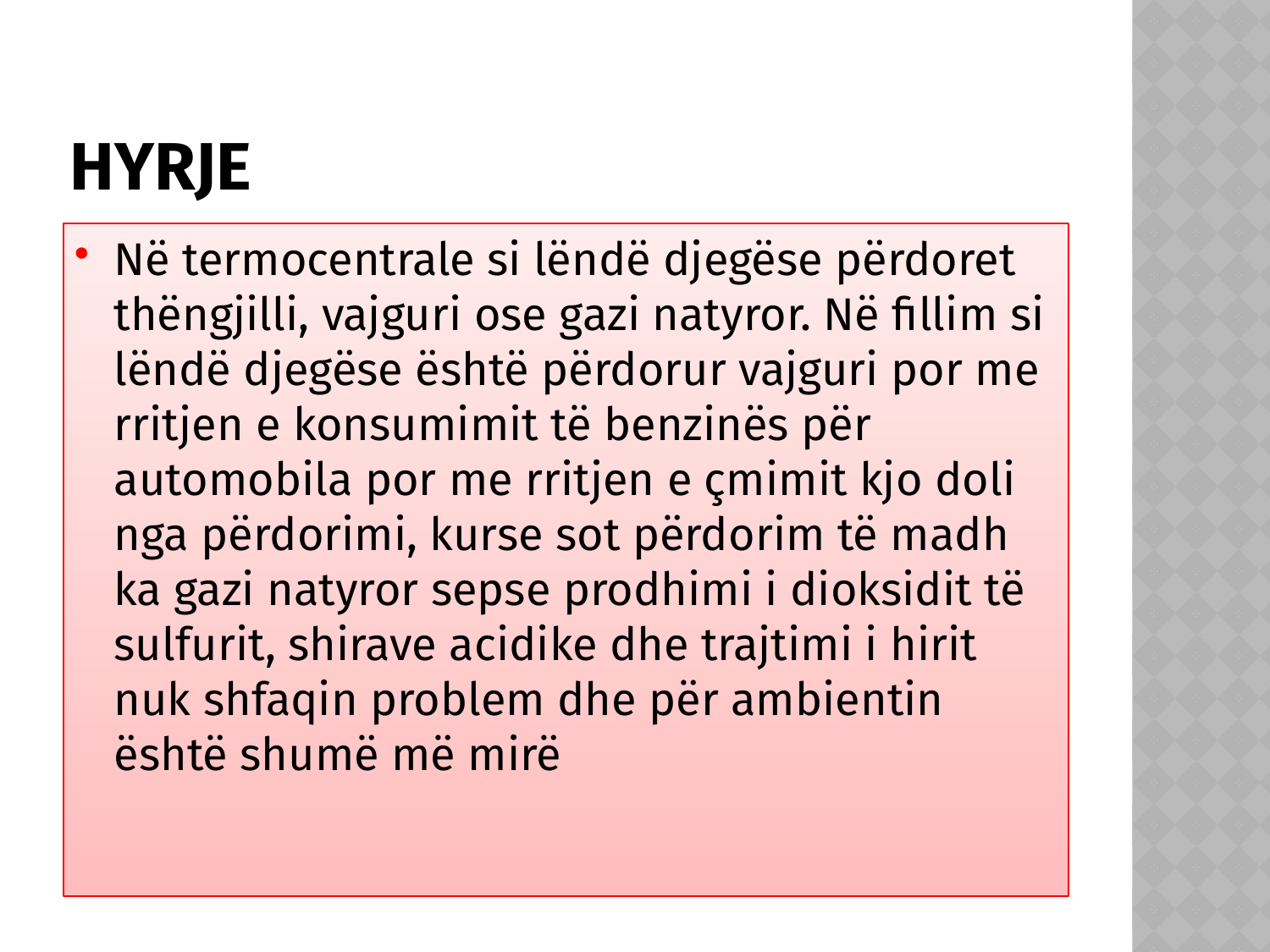

# Hyrje
Në termocentrale si lëndë djegëse përdoret thëngjilli, vajguri ose gazi natyror. Në fillim si lëndë djegëse është përdorur vajguri por me rritjen e konsumimit të benzinës për automobila por me rritjen e çmimit kjo doli nga përdorimi, kurse sot përdorim të madh ka gazi natyror sepse prodhimi i dioksidit të sulfurit, shirave acidike dhe trajtimi i hirit nuk shfaqin problem dhe për ambientin është shumë më mirë